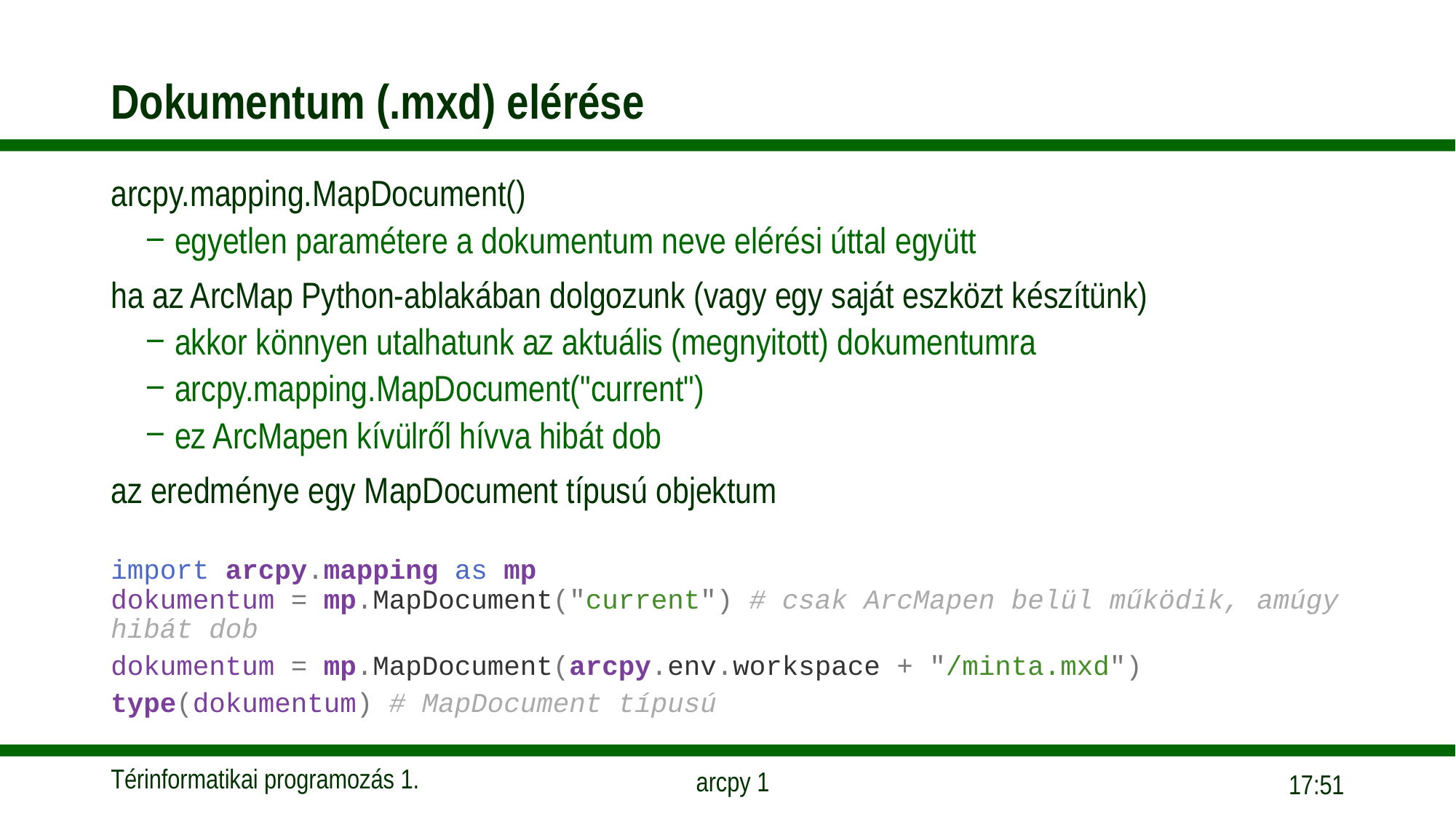

# Dokumentum (.mxd) elérése
arcpy.mapping.MapDocument()
egyetlen paramétere a dokumentum neve elérési úttal együtt
ha az ArcMap Python-ablakában dolgozunk (vagy egy saját eszközt készítünk)
akkor könnyen utalhatunk az aktuális (megnyitott) dokumentumra
arcpy.mapping.MapDocument("current")
ez ArcMapen kívülről hívva hibát dob
az eredménye egy MapDocument típusú objektum

import arcpy.mapping as mp
dokumentum = mp.MapDocument("current") # csak ArcMapen belül működik, amúgy hibát dob
dokumentum = mp.MapDocument(arcpy.env.workspace + "/minta.mxd")
type(dokumentum) # MapDocument típusú

17:51